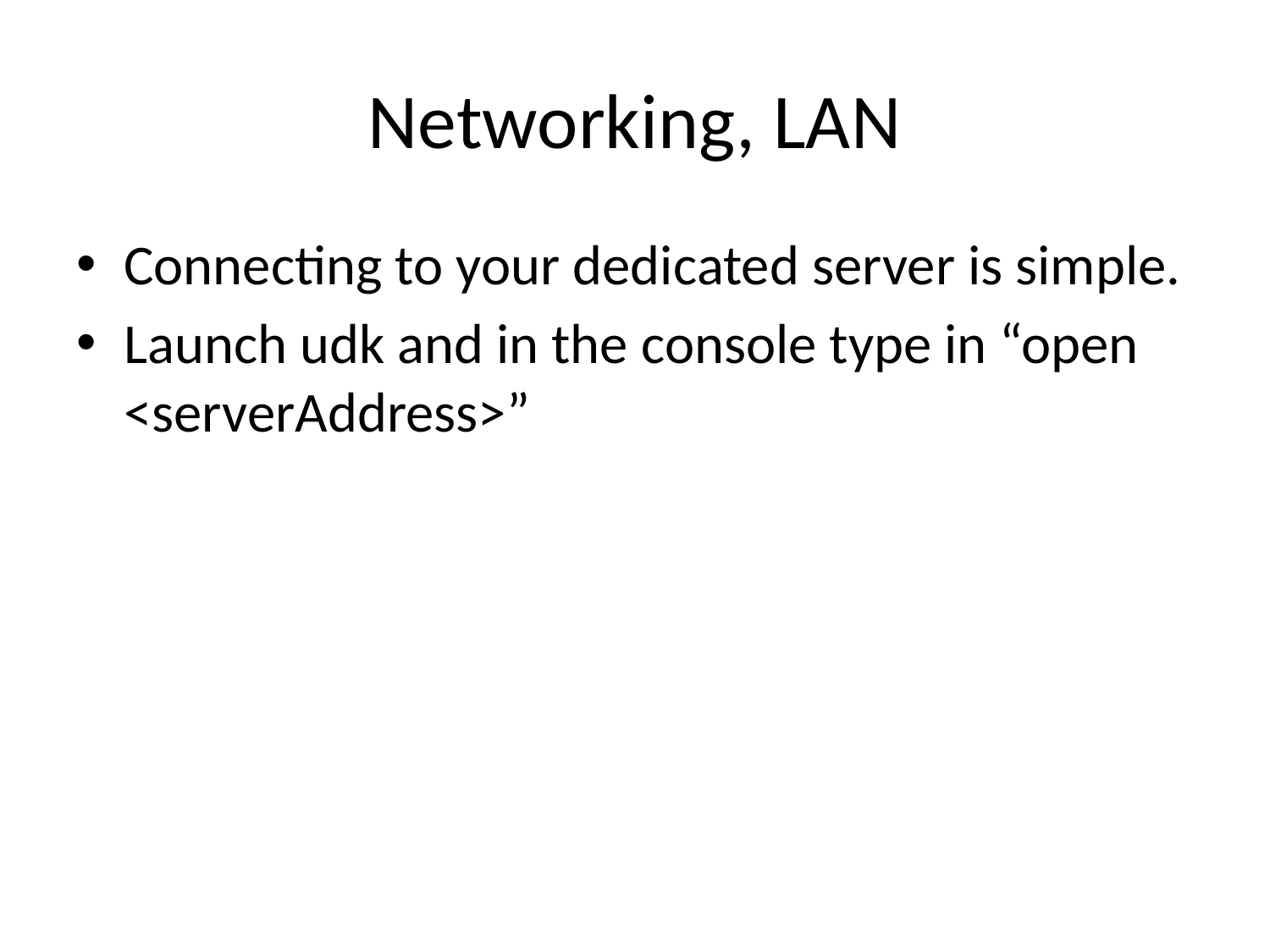

# Networking, LAN
Connecting to your dedicated server is simple.
Launch udk and in the console type in “open <serverAddress>”